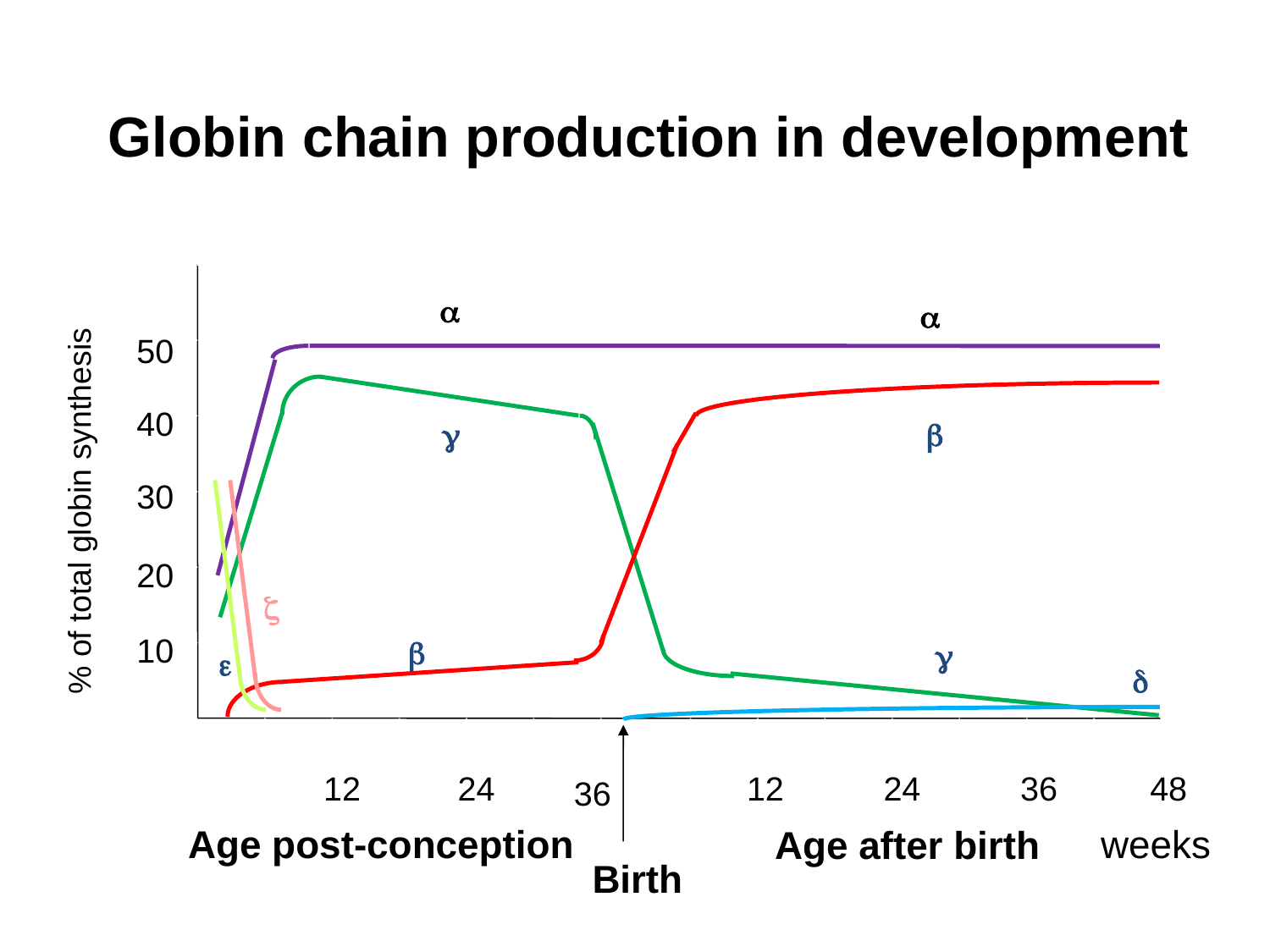

# Globin chain production in development

α
α
50
40
30
20
10

γ
β

% of total globin synthesis

ζ
β

γ

ε

δ

12
24
12
24
36
48
36
Age post-conception
Age after birth
weeks
Birth